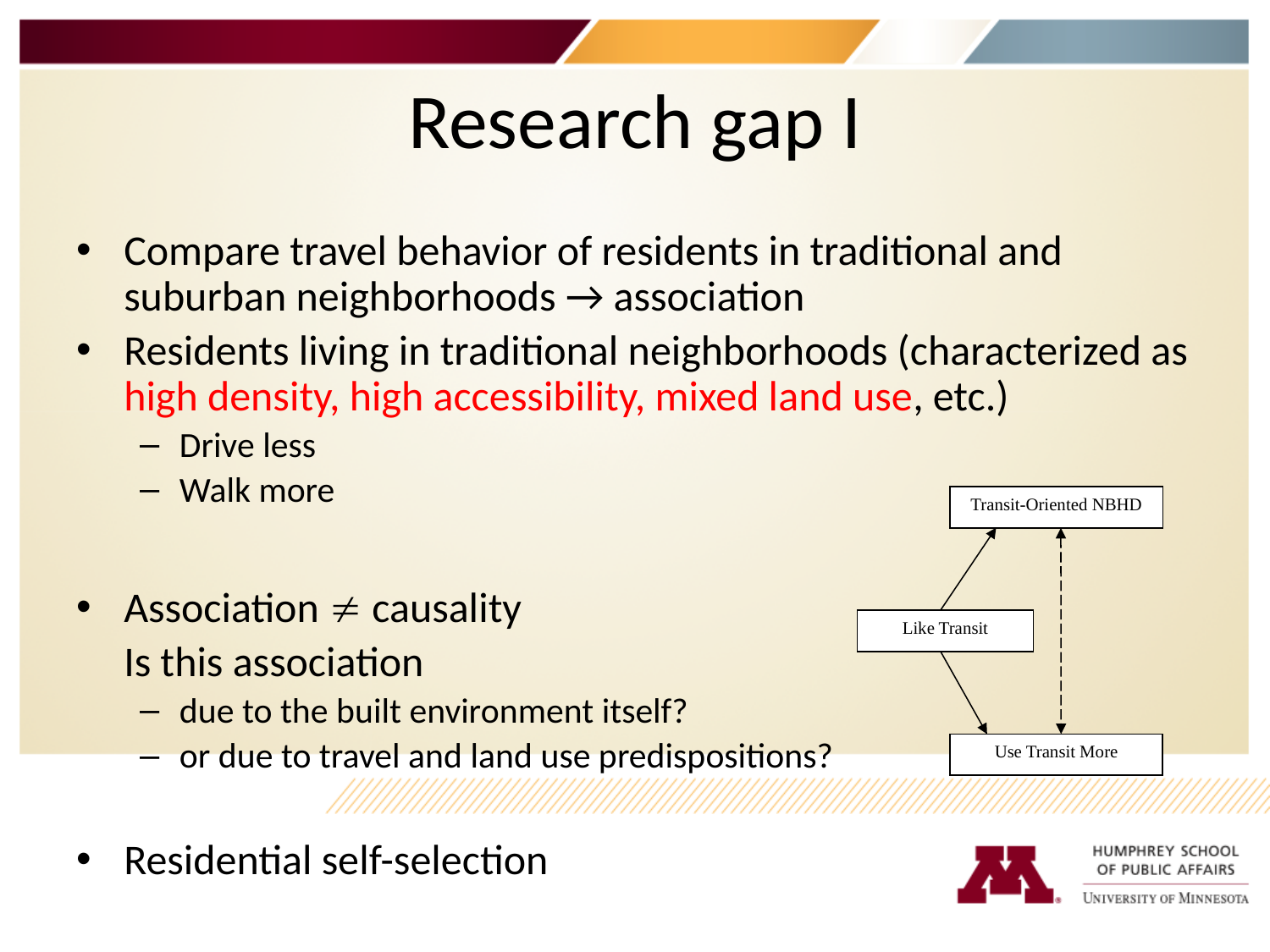

# Research gap I
Compare travel behavior of residents in traditional and suburban neighborhoods → association
Residents living in traditional neighborhoods (characterized as high density, high accessibility, mixed land use, etc.)
Drive less
Walk more

Association ≠ causality
	Is this association
due to the built environment itself?
or due to travel and land use predispositions?

Residential self-selection

Transit-Oriented NBHD

Like Transit

Use Transit More